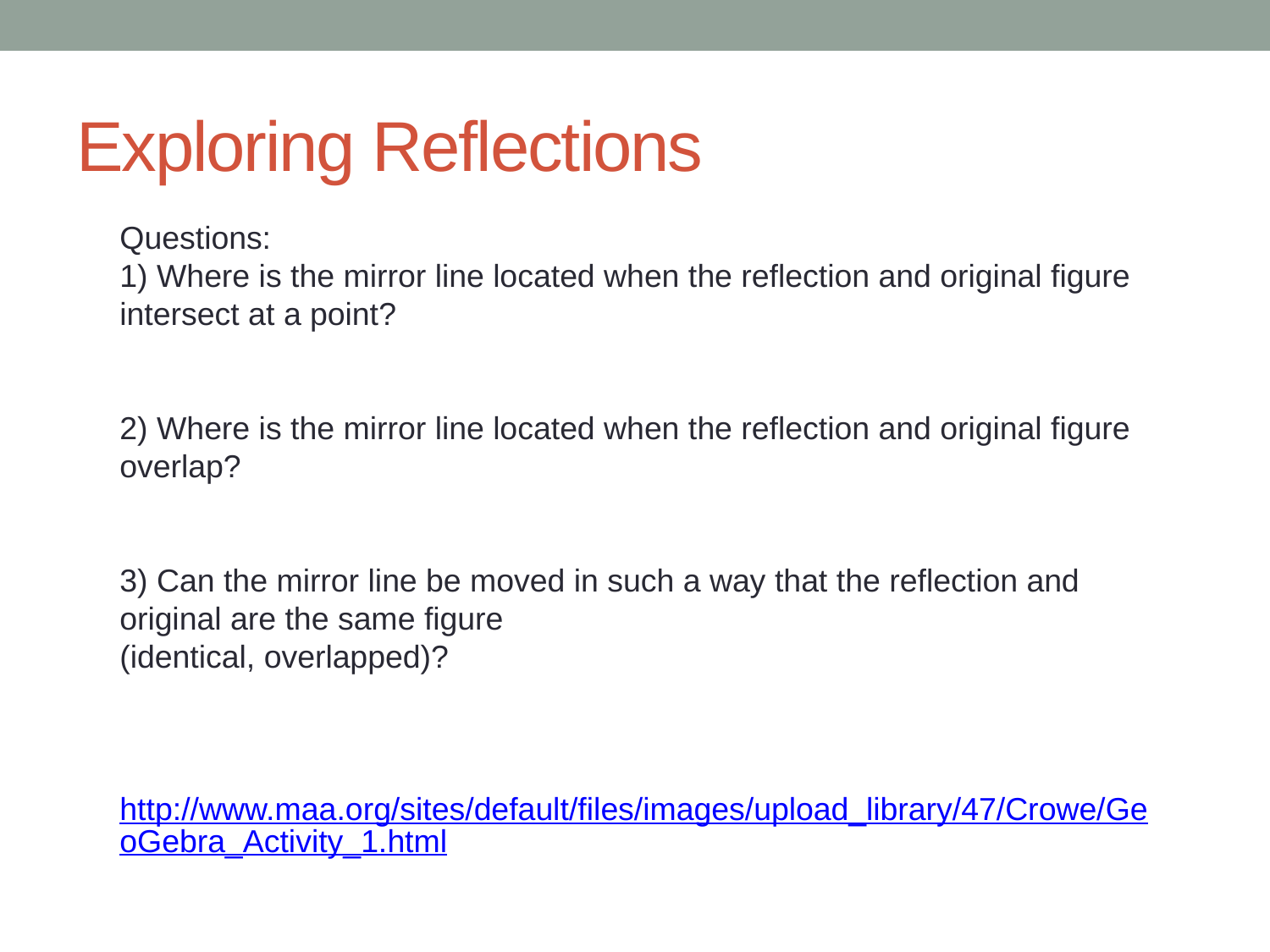

# Exploring Reflections
Questions:
1) Where is the mirror line located when the reflection and original figure intersect at a point?

2) Where is the mirror line located when the reflection and original figure overlap?

3) Can the mirror line be moved in such a way that the reflection and original are the same figure
(identical, overlapped)?

http://www.maa.org/sites/default/files/images/upload_library/47/Crowe/GeoGebra_Activity_1.html